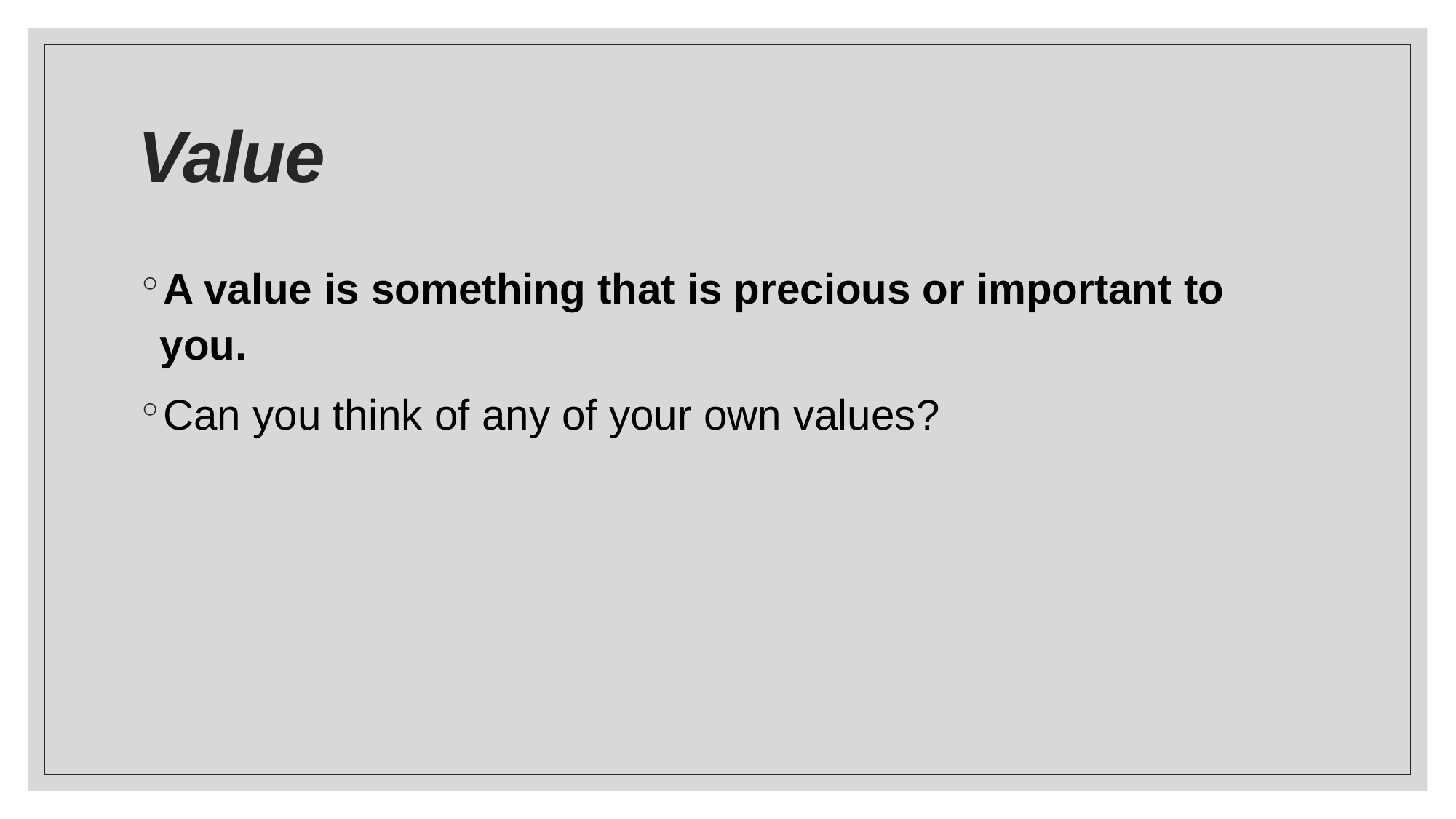

# Value
A value is something that is precious or important to you.
Can you think of any of your own values?